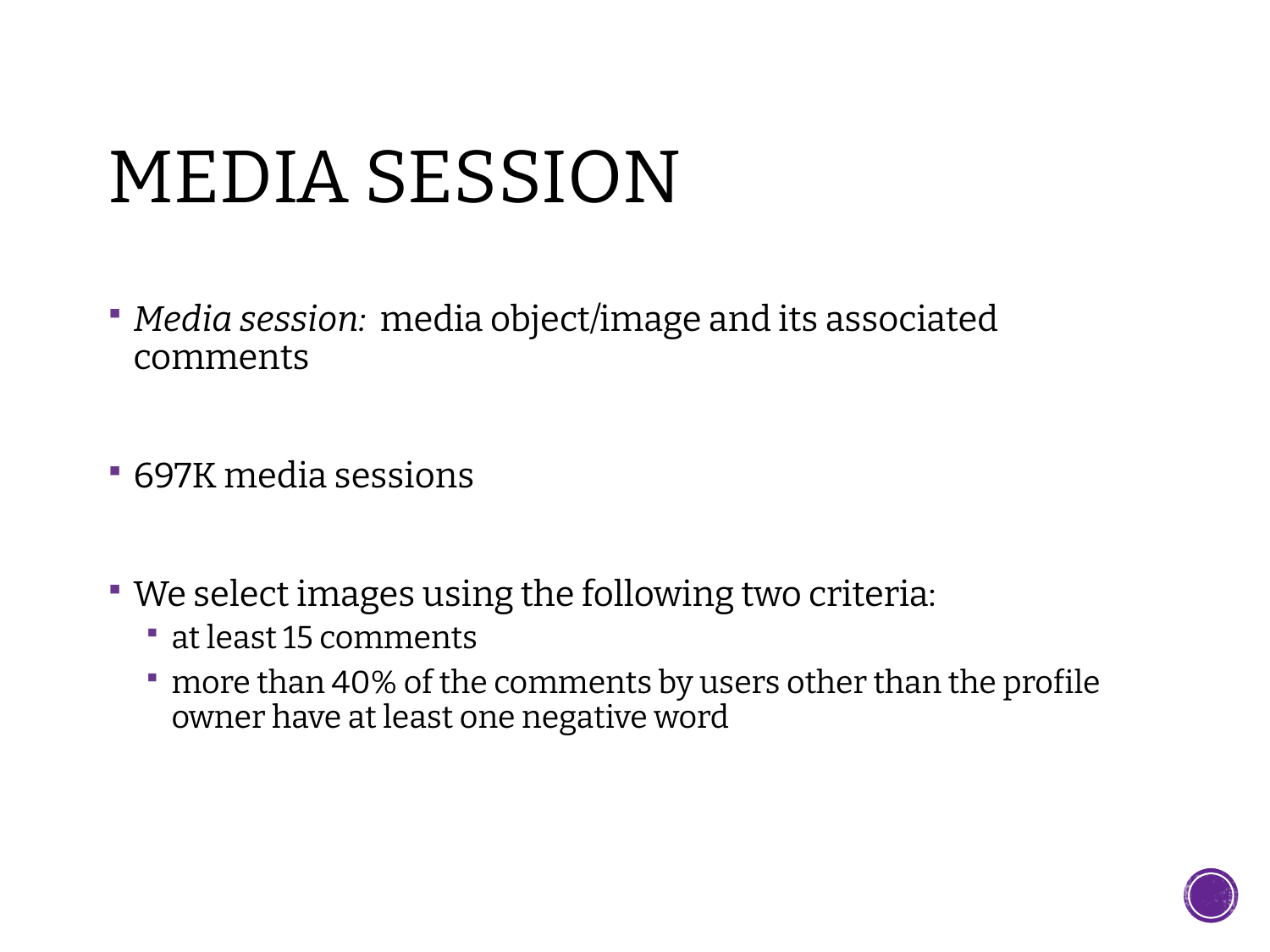

# media session
Media session:  media object/image and its associated comments

697K media sessions

We select images using the following two criteria:
at least 15 comments
more than 40% of the comments by users other than the profile owner have at least one negative word